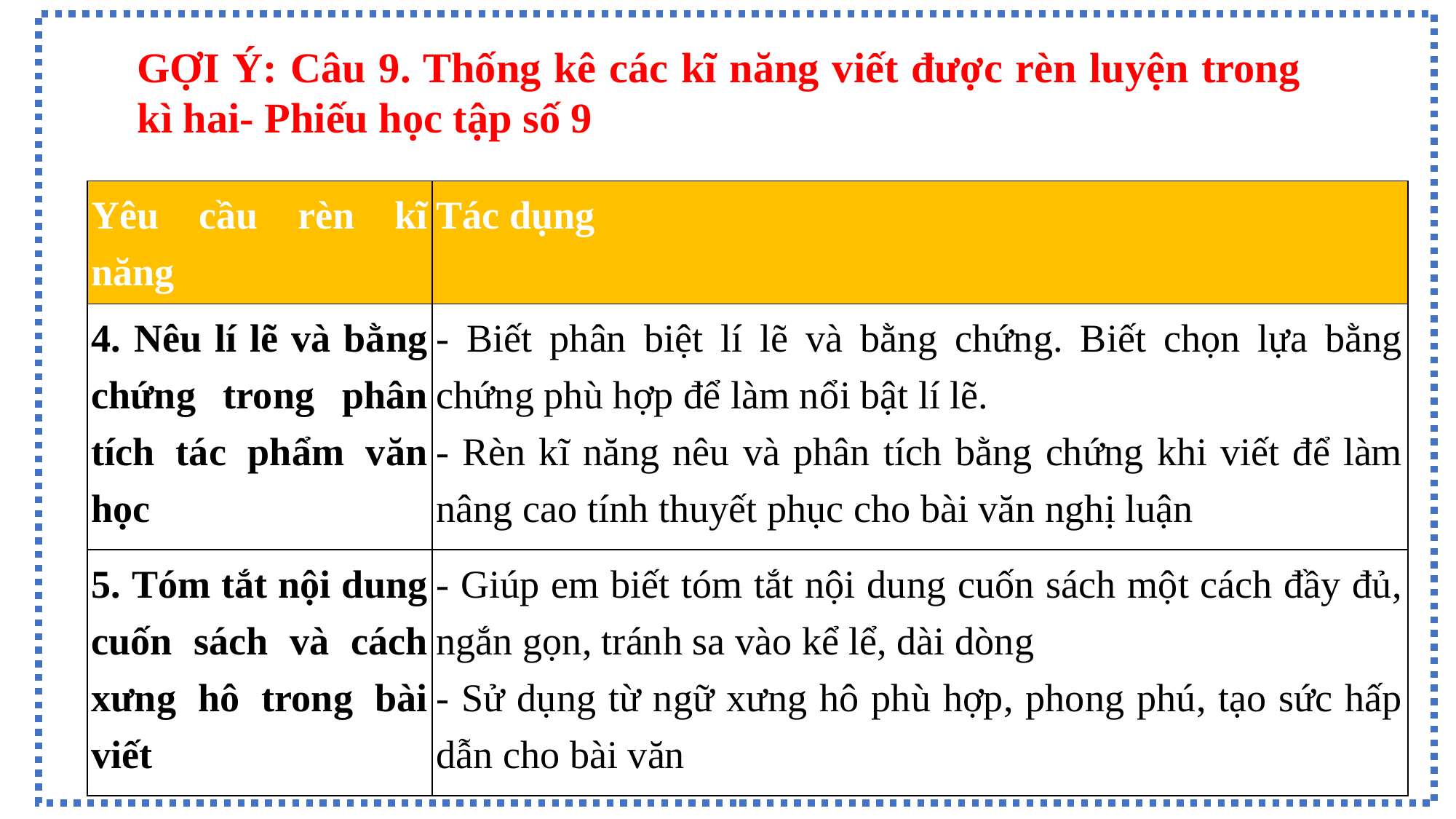

GỢI Ý: Câu 9. Thống kê các kĩ năng viết được rèn luyện trong kì hai- Phiếu học tập số 9

| Yêu cầu rèn kĩ năng | Tác dụng |
| --- | --- |
| 4. Nêu lí lẽ và bằng chứng trong phân tích tác phẩm văn học | - Biết phân biệt lí lẽ và bằng chứng. Biết chọn lựa bằng chứng phù hợp để làm nổi bật lí lẽ. - Rèn kĩ năng nêu và phân tích bằng chứng khi viết để làm nâng cao tính thuyết phục cho bài văn nghị luận |
| 5. Tóm tắt nội dung cuốn sách và cách xưng hô trong bài viết | - Giúp em biết tóm tắt nội dung cuốn sách một cách đầy đủ, ngắn gọn, tránh sa vào kể lể, dài dòng - Sử dụng từ ngữ xưng hô phù hợp, phong phú, tạo sức hấp dẫn cho bài văn |